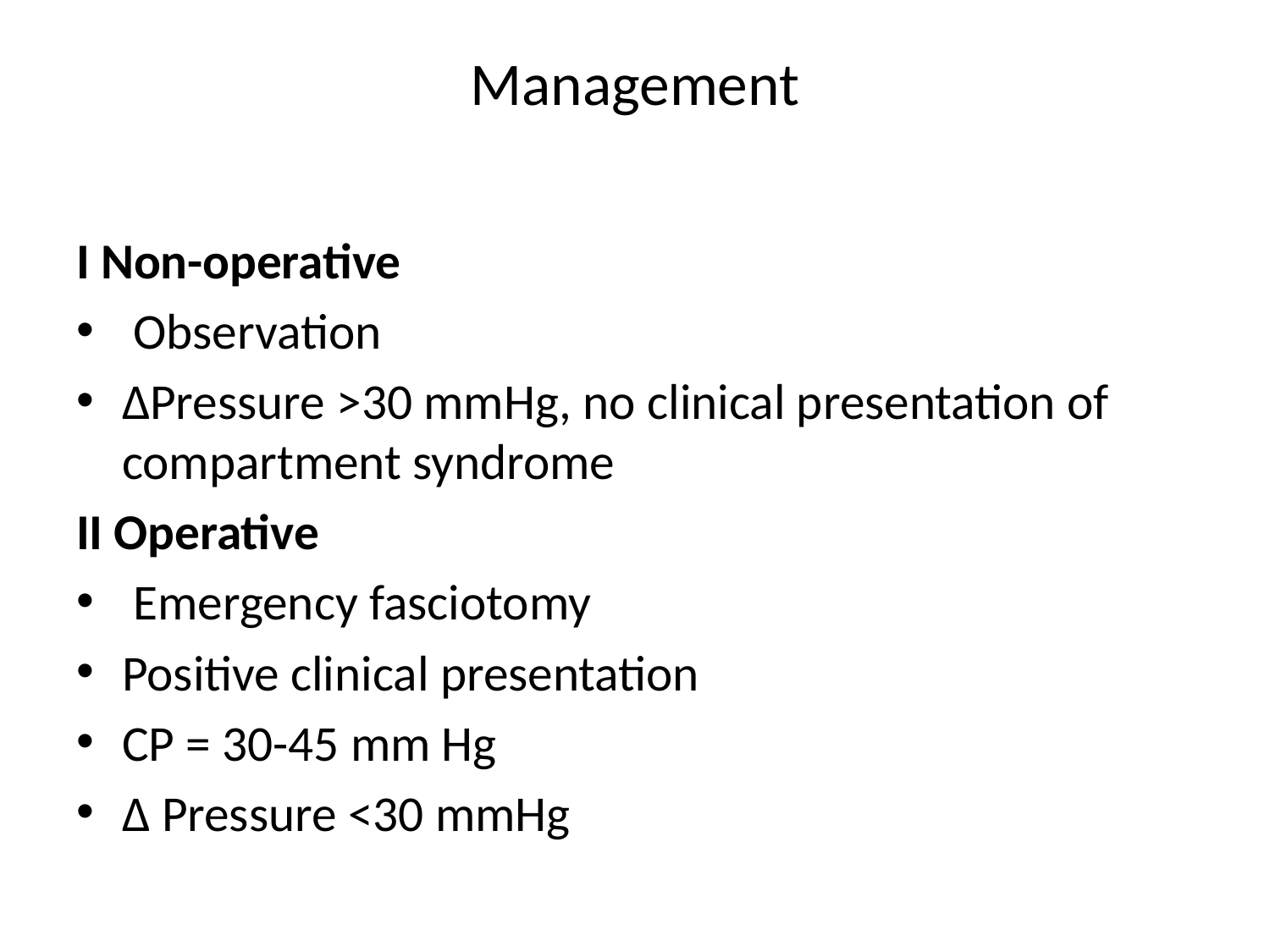

# Management
I Non-operative
 Observation
ΔPressure >30 mmHg, no clinical presentation of compartment syndrome
II Operative
 Emergency fasciotomy
Positive clinical presentation
CP = 30-45 mm Hg
Δ Pressure <30 mmHg